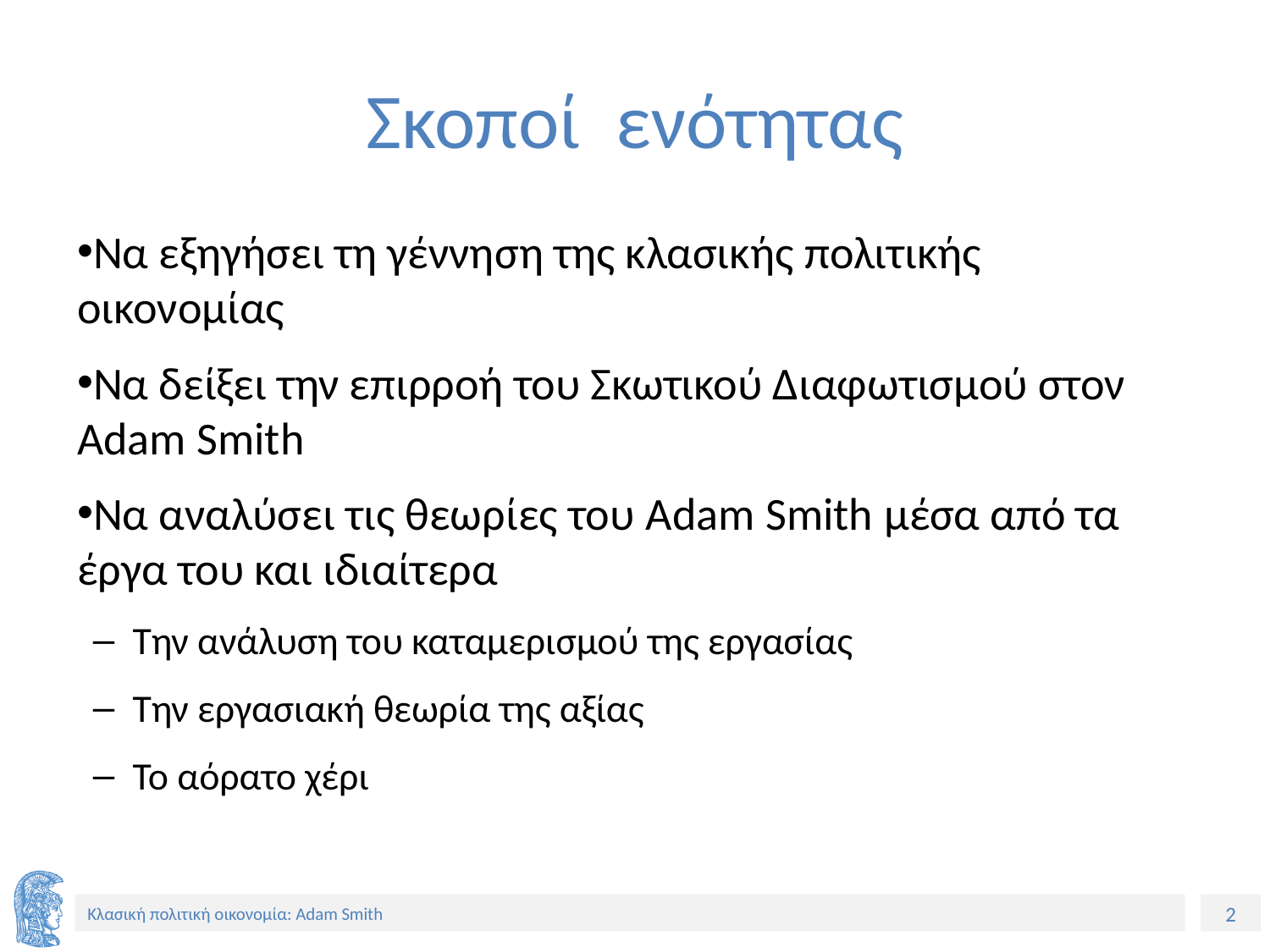

# Σκοποί  ενότητας
Να εξηγήσει τη γέννηση της κλασικής πολιτικής οικονομίας
Να δείξει την επιρροή του Σκωτικού Διαφωτισμού στον Adam Smith
Να αναλύσει τις θεωρίες του Adam Smith μέσα από τα έργα του και ιδιαίτερα
Την ανάλυση του καταμερισμού της εργασίας
Την εργασιακή θεωρία της αξίας
Το αόρατο χέρι